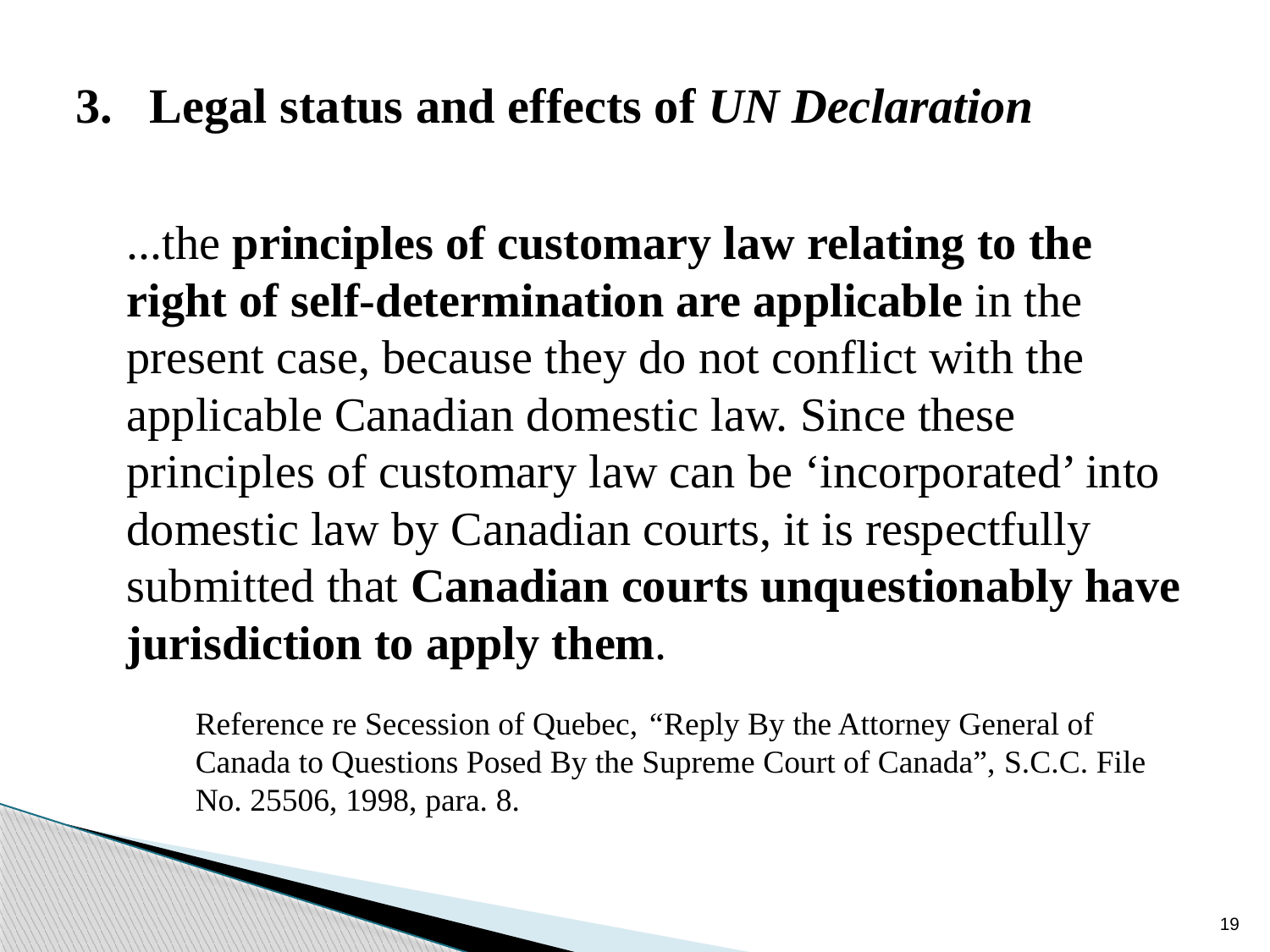

# 3.   Legal status and effects of UN Declaration
	...the principles of customary law relating to the right of self-determination are applicable in the present case, because they do not conflict with the applicable Canadian domestic law. Since these principles of customary law can be ‘incorporated’ into domestic law by Canadian courts, it is respectfully submitted that Canadian courts unquestionably have jurisdiction to apply them.

	Reference re Secession of Quebec, “Reply By the Attorney General of Canada to Questions Posed By the Supreme Court of Canada”, S.C.C. File No. 25506, 1998, para. 8.
19